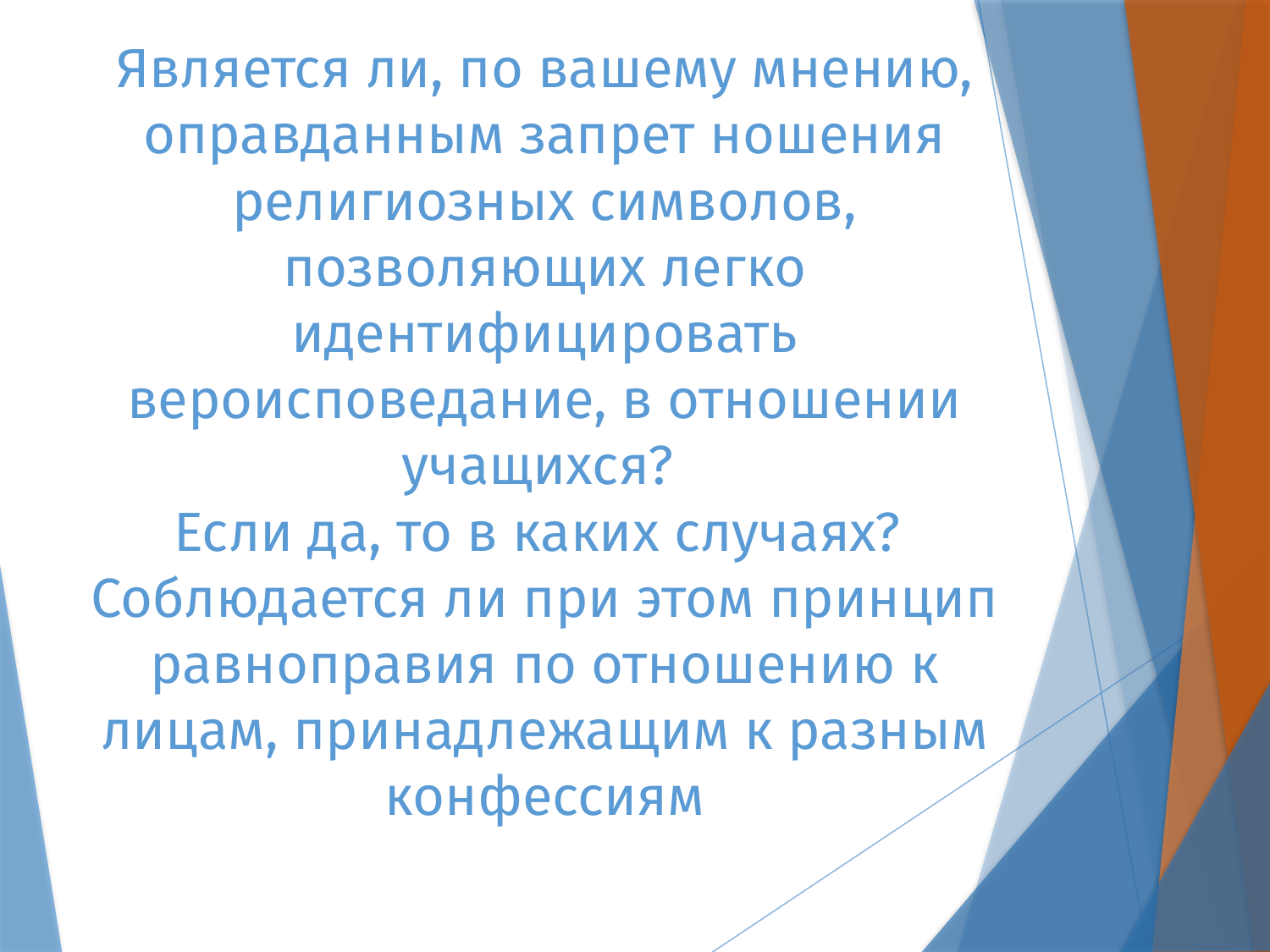

# Является ли, по вашему мнению, оправданным запрет ношения религиозных символов, позволяющих легко идентифицировать вероисповедание, в отношении учащихся? Если да, то в каких случаях? Соблюдается ли при этом принцип равноправия по отношению к лицам, принадлежащим к разным конфессиям